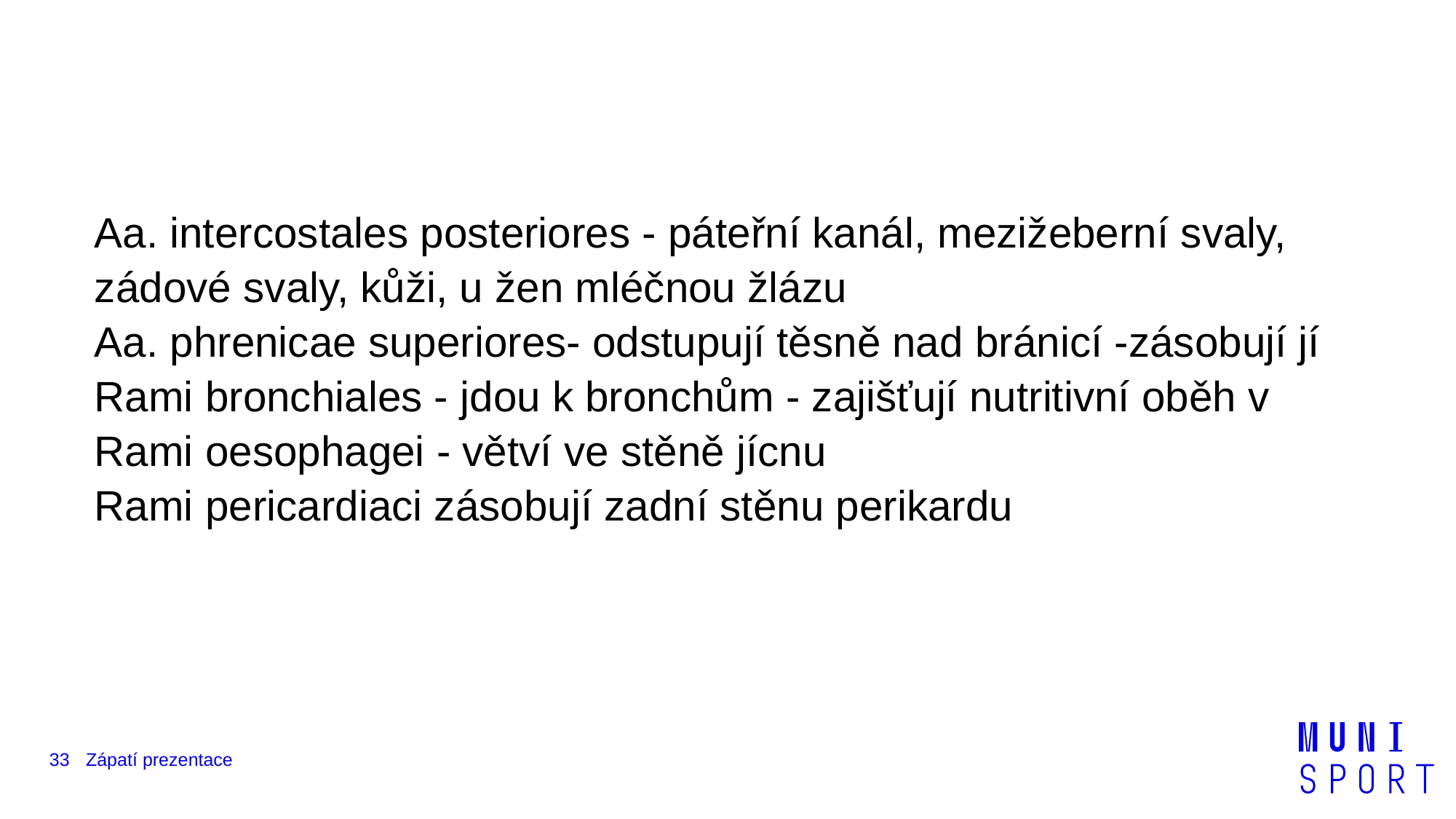

#

Aa. intercostales posteriores - páteřní kanál, mezižeberní svaly, zádové svaly, kůži, u žen mléčnou žlázu
Aa. phrenicae superiores- odstupují těsně nad bránicí -zásobují jí Rami bronchiales - jdou k bronchům - zajišťují nutritivní oběh v Rami oesophagei - větví ve stěně jícnu
Rami pericardiaci zásobují zadní stěnu perikardu
33
Zápatí prezentace